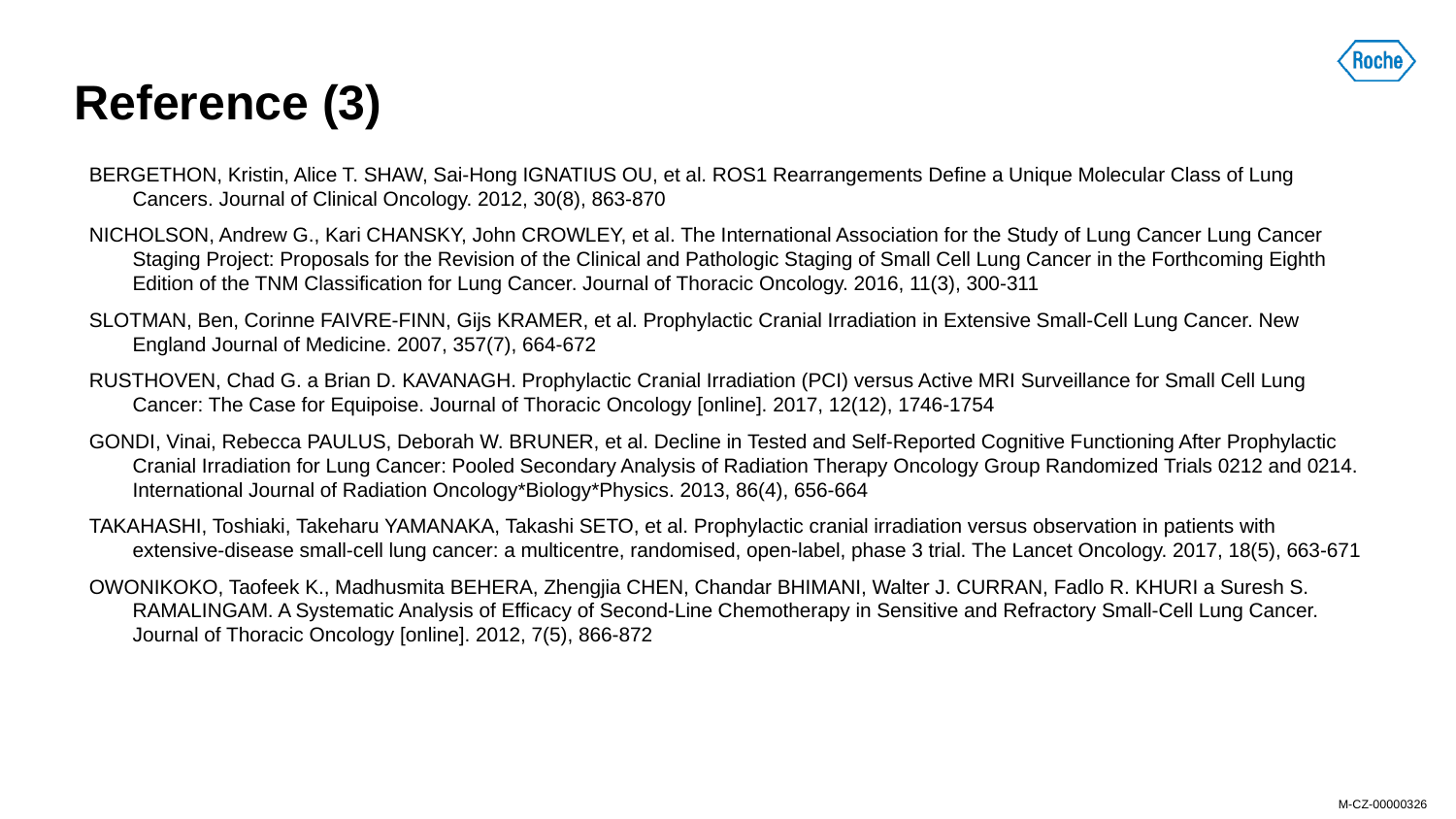

# Reference (3)
BERGETHON, Kristin, Alice T. SHAW, Sai-Hong IGNATIUS OU, et al. ROS1 Rearrangements Define a Unique Molecular Class of Lung Cancers. Journal of Clinical Oncology. 2012, 30(8), 863-870
NICHOLSON, Andrew G., Kari CHANSKY, John CROWLEY, et al. The International Association for the Study of Lung Cancer Lung Cancer Staging Project: Proposals for the Revision of the Clinical and Pathologic Staging of Small Cell Lung Cancer in the Forthcoming Eighth Edition of the TNM Classification for Lung Cancer. Journal of Thoracic Oncology. 2016, 11(3), 300-311
SLOTMAN, Ben, Corinne FAIVRE-FINN, Gijs KRAMER, et al. Prophylactic Cranial Irradiation in Extensive Small-Cell Lung Cancer. New England Journal of Medicine. 2007, 357(7), 664-672
RUSTHOVEN, Chad G. a Brian D. KAVANAGH. Prophylactic Cranial Irradiation (PCI) versus Active MRI Surveillance for Small Cell Lung Cancer: The Case for Equipoise. Journal of Thoracic Oncology [online]. 2017, 12(12), 1746-1754
GONDI, Vinai, Rebecca PAULUS, Deborah W. BRUNER, et al. Decline in Tested and Self-Reported Cognitive Functioning After Prophylactic Cranial Irradiation for Lung Cancer: Pooled Secondary Analysis of Radiation Therapy Oncology Group Randomized Trials 0212 and 0214. International Journal of Radiation Oncology*Biology*Physics. 2013, 86(4), 656-664
TAKAHASHI, Toshiaki, Takeharu YAMANAKA, Takashi SETO, et al. Prophylactic cranial irradiation versus observation in patients with extensive-disease small-cell lung cancer: a multicentre, randomised, open-label, phase 3 trial. The Lancet Oncology. 2017, 18(5), 663-671
OWONIKOKO, Taofeek K., Madhusmita BEHERA, Zhengjia CHEN, Chandar BHIMANI, Walter J. CURRAN, Fadlo R. KHURI a Suresh S. RAMALINGAM. A Systematic Analysis of Efficacy of Second-Line Chemotherapy in Sensitive and Refractory Small-Cell Lung Cancer. Journal of Thoracic Oncology [online]. 2012, 7(5), 866-872